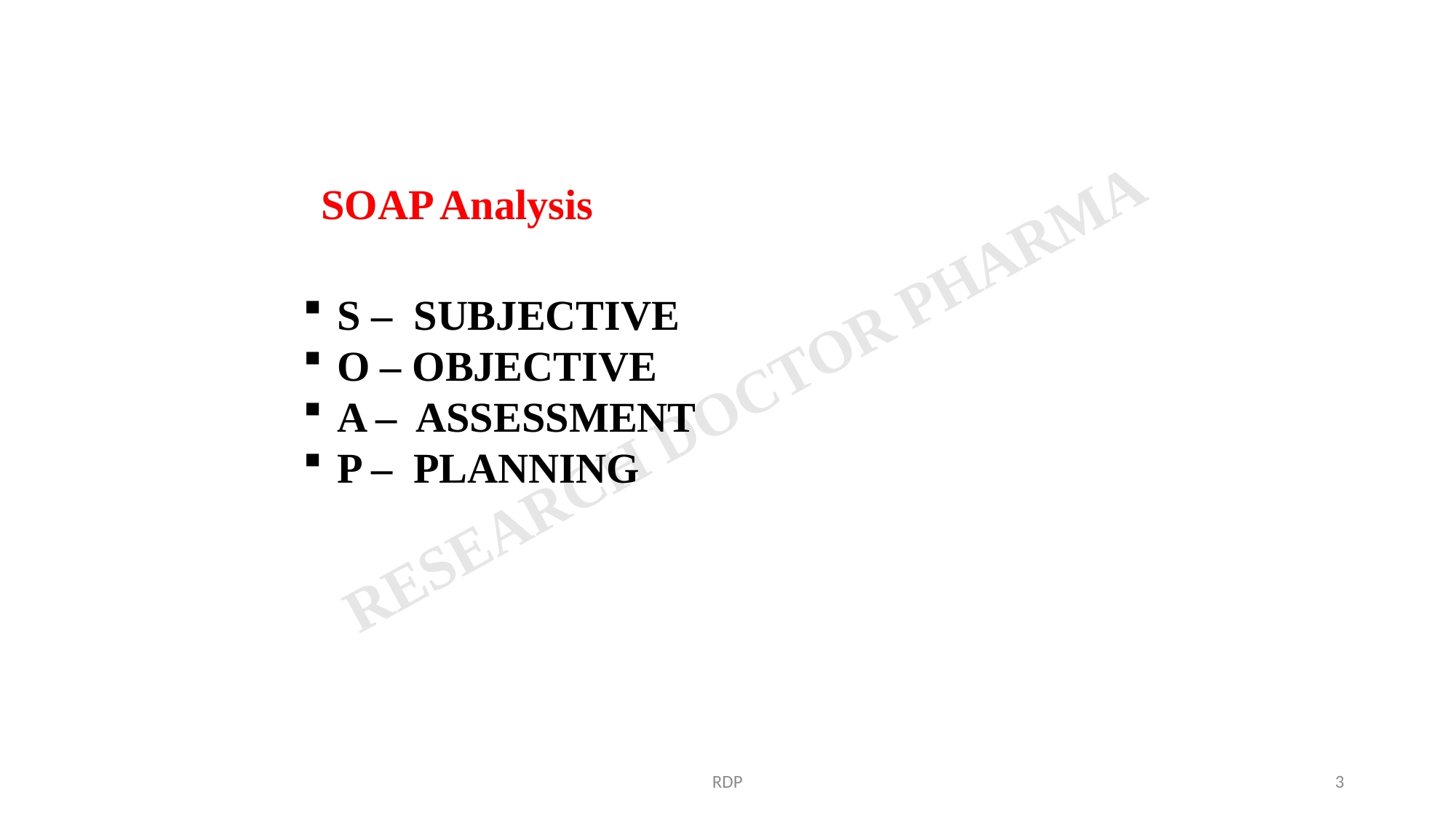

SOAP Analysis
S –  SUBJECTIVE
O – OBJECTIVE
A –  ASSESSMENT
P –  PLANNING
RDP
3